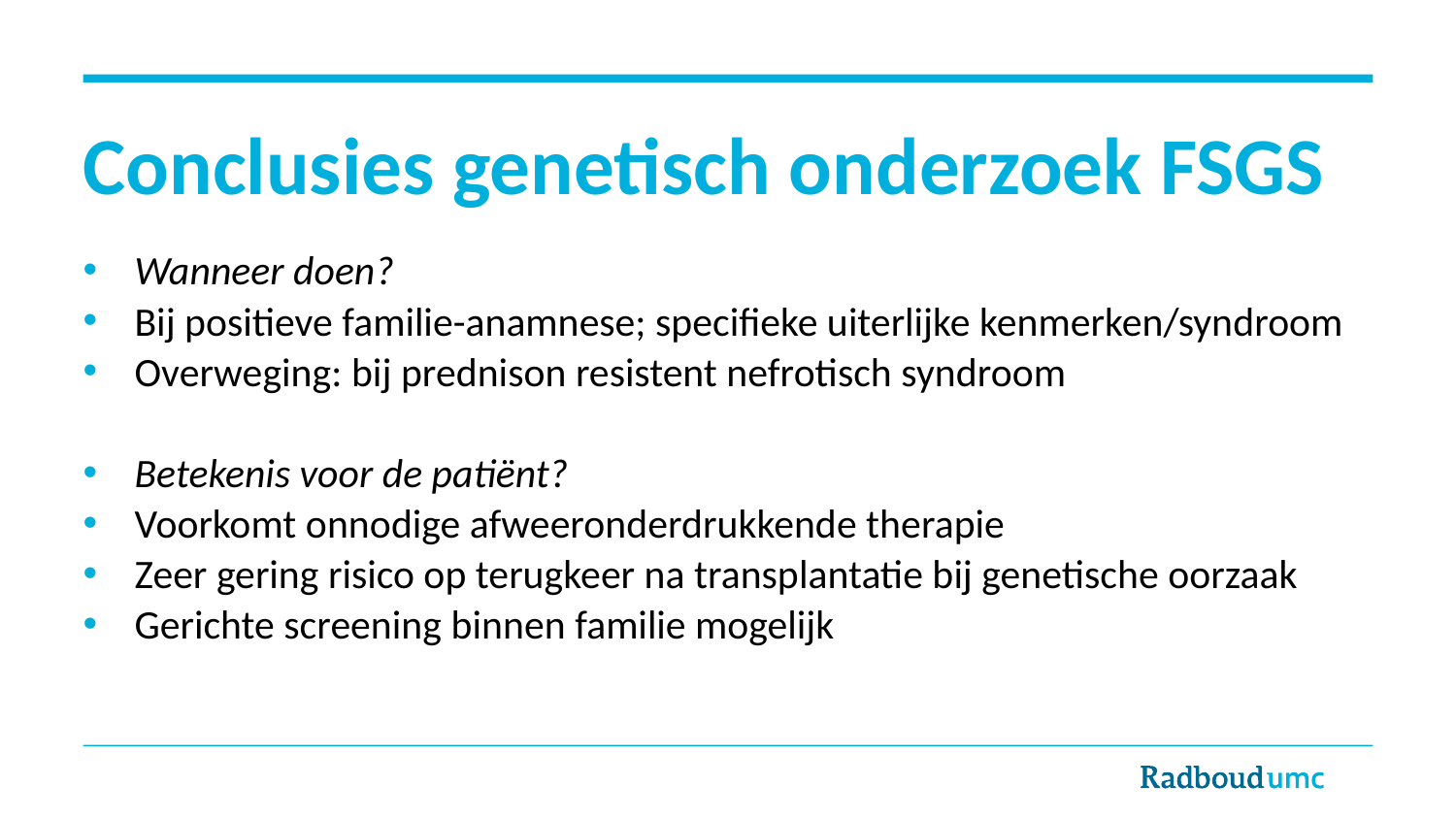

# Conclusies genetisch onderzoek FSGS
Wanneer doen?
Bij positieve familie-anamnese; specifieke uiterlijke kenmerken/syndroom
Overweging: bij prednison resistent nefrotisch syndroom

Betekenis voor de patiënt?
Voorkomt onnodige afweeronderdrukkende therapie
Zeer gering risico op terugkeer na transplantatie bij genetische oorzaak
Gerichte screening binnen familie mogelijk